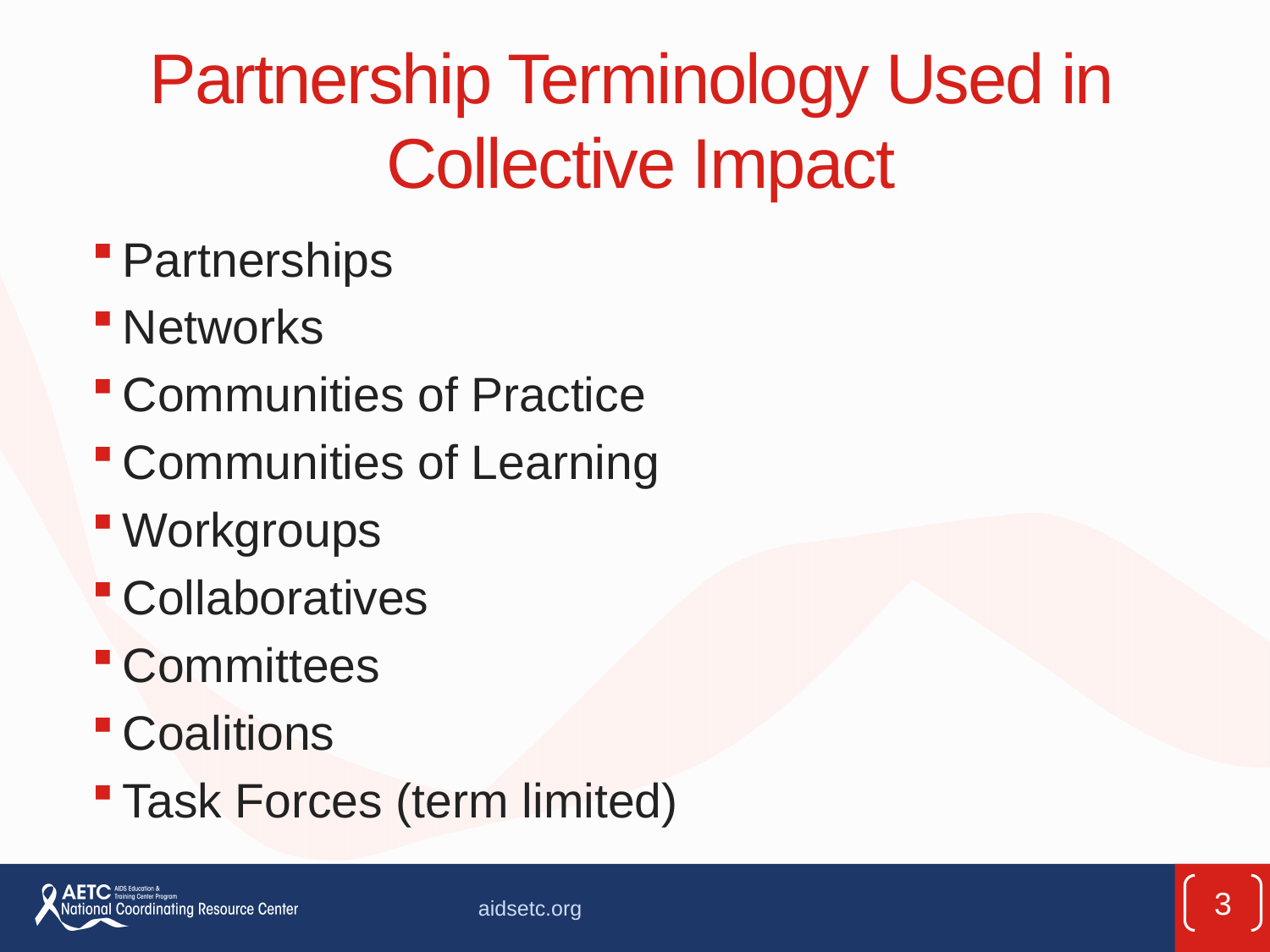

# Partnership Terminology Used in Collective Impact
Partnerships
Networks
Communities of Practice
Communities of Learning
Workgroups
Collaboratives
Committees
Coalitions
Task Forces (term limited)
3
aidsetc.org